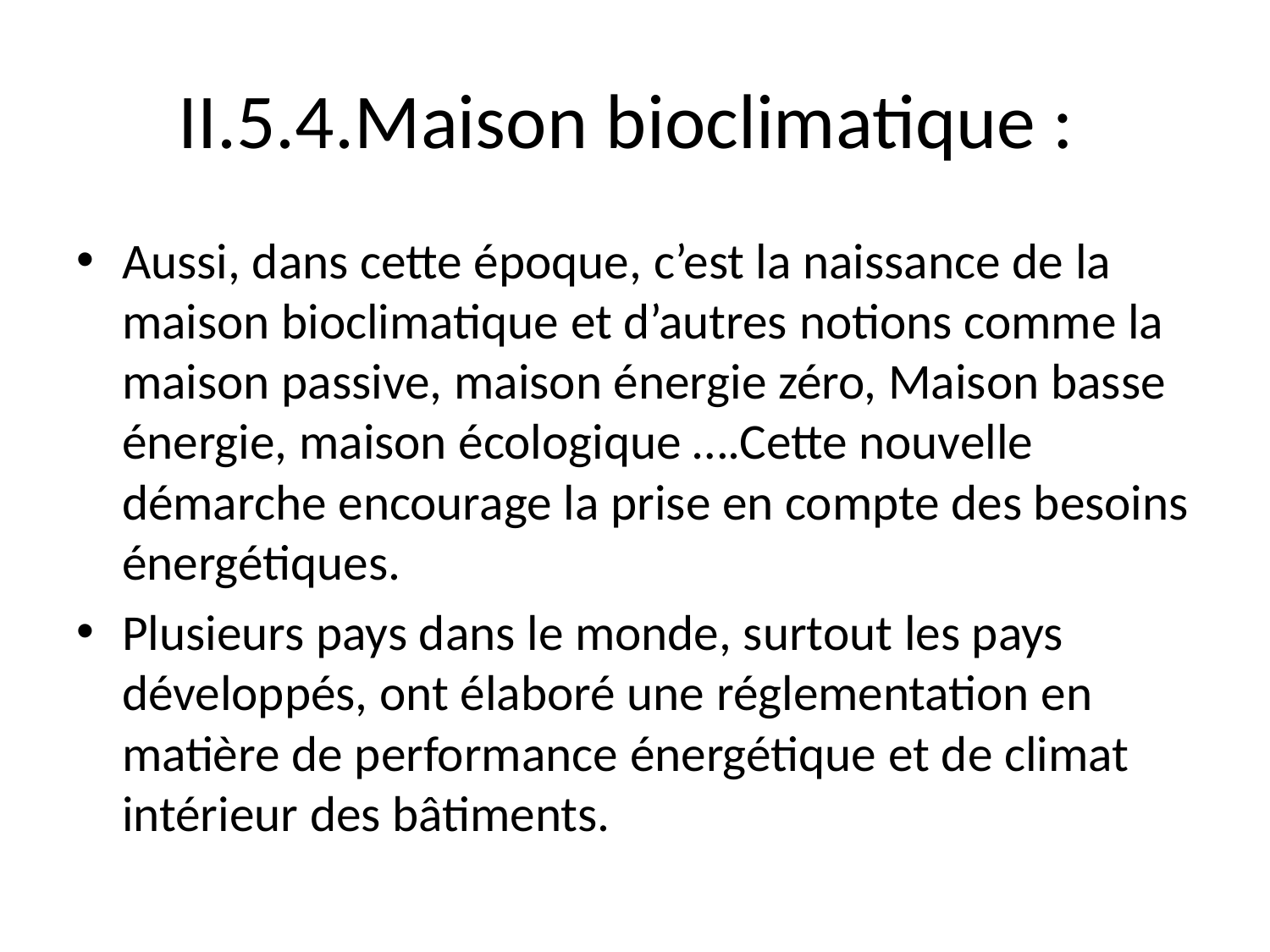

# II.5.4.Maison bioclimatique :
Aussi, dans cette époque, c’est la naissance de la maison bioclimatique et d’autres notions comme la maison passive, maison énergie zéro, Maison basse énergie, maison écologique ….Cette nouvelle démarche encourage la prise en compte des besoins énergétiques.
Plusieurs pays dans le monde, surtout les pays développés, ont élaboré une réglementation en matière de performance énergétique et de climat intérieur des bâtiments.